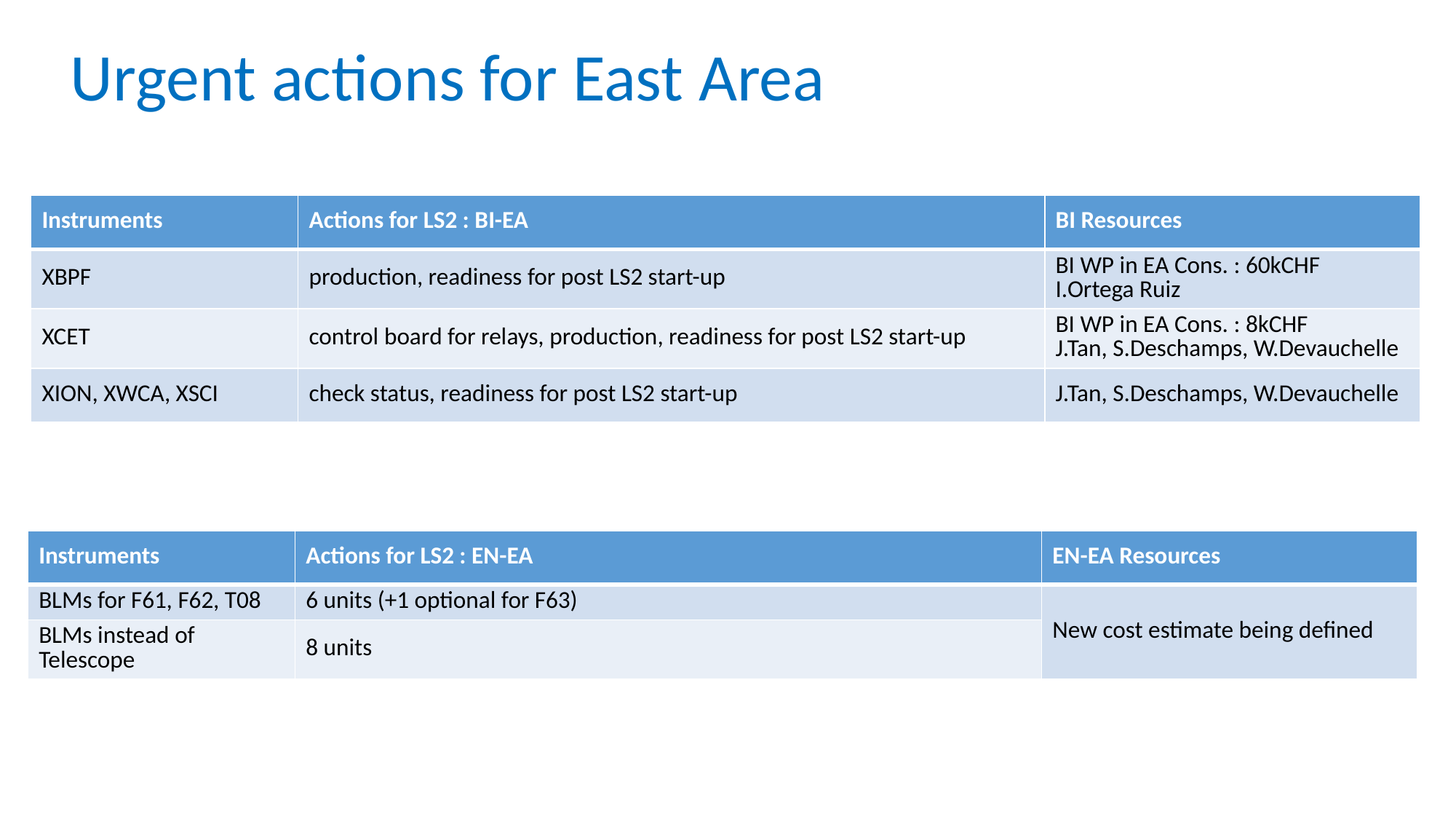

# Urgent actions for East Area
| Instruments | Actions for LS2 : BI-EA | BI Resources |
| --- | --- | --- |
| XBPF | production, readiness for post LS2 start-up | BI WP in EA Cons. : 60kCHF I.Ortega Ruiz |
| XCET | control board for relays, production, readiness for post LS2 start-up | BI WP in EA Cons. : 8kCHF J.Tan, S.Deschamps, W.Devauchelle |
| XION, XWCA, XSCI | check status, readiness for post LS2 start-up | J.Tan, S.Deschamps, W.Devauchelle |
| Instruments | Actions for LS2 : EN-EA | EN-EA Resources |
| --- | --- | --- |
| BLMs for F61, F62, T08 | 6 units (+1 optional for F63) | New cost estimate being defined |
| BLMs instead of Telescope | 8 units |  |